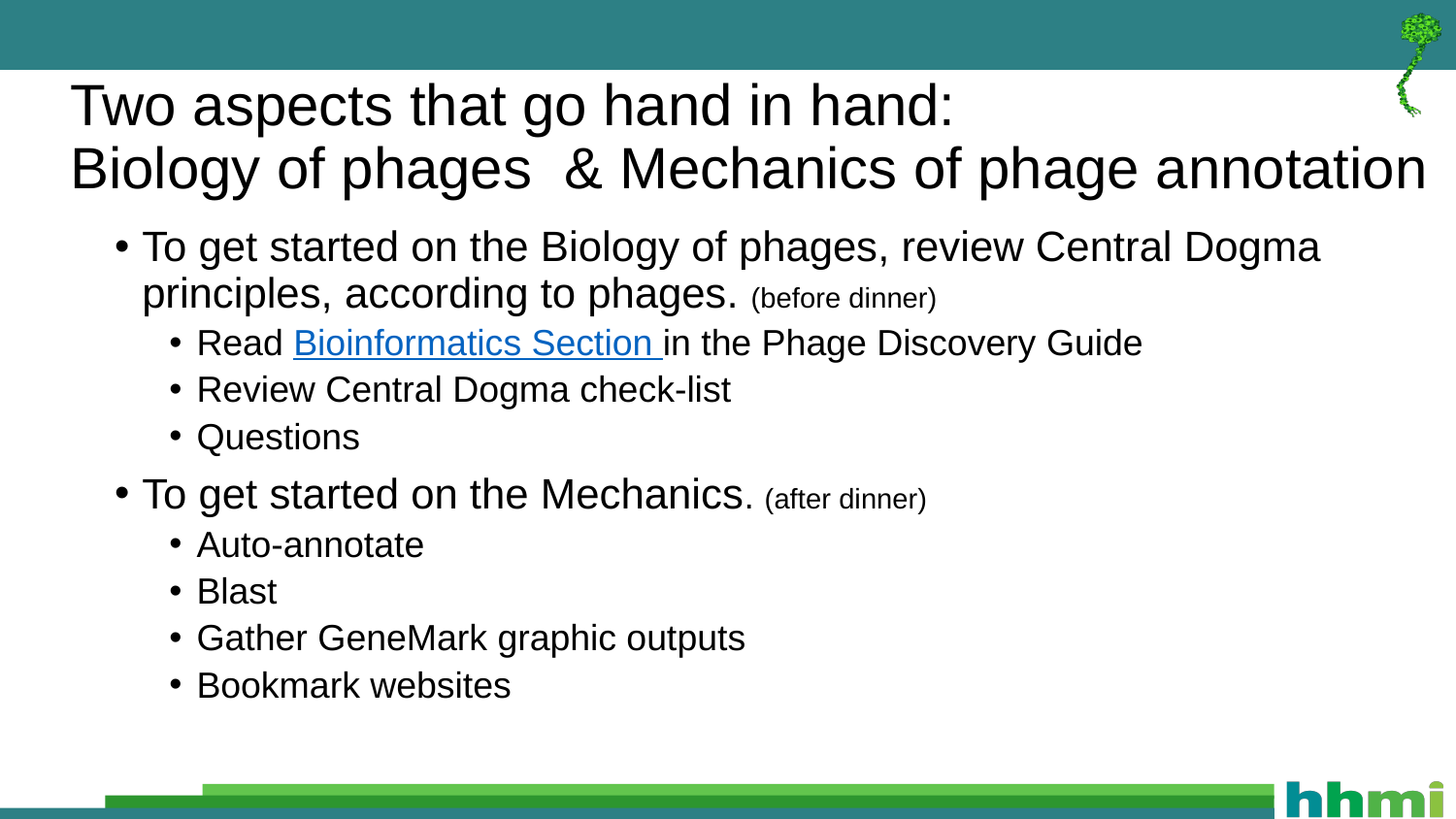

# Two aspects that go hand in hand: Biology of phages  & Mechanics of phage annotation
To get started on the Biology of phages, review Central Dogma principles, according to phages. (before dinner)
Read Bioinformatics Section in the Phage Discovery Guide
Review Central Dogma check-list
Questions
To get started on the Mechanics. (after dinner)
Auto-annotate
Blast
Gather GeneMark graphic outputs
Bookmark websites